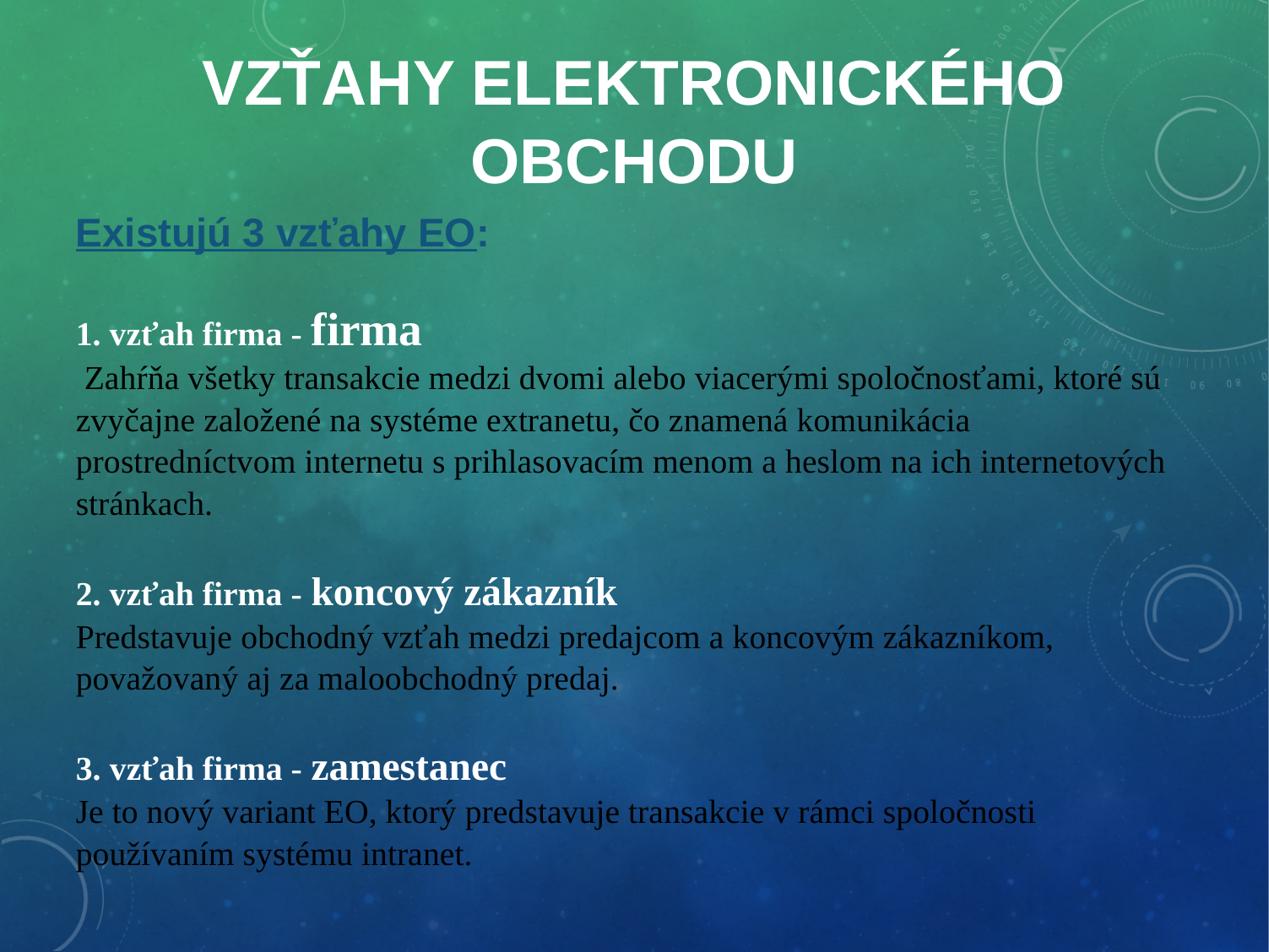

# Vzťahy elektronického obchodu
Existujú 3 vzťahy EO:

1. vzťah firma - firma
 Zahŕňa všetky transakcie medzi dvomi alebo viacerými spoločnosťami, ktoré sú zvyčajne založené na systéme extranetu, čo znamená komunikácia prostredníctvom internetu s prihlasovacím menom a heslom na ich internetových stránkach.

2. vzťah firma - koncový zákazník
Predstavuje obchodný vzťah medzi predajcom a koncovým zákazníkom, považovaný aj za maloobchodný predaj.

3. vzťah firma - zamestanec
Je to nový variant EO, ktorý predstavuje transakcie v rámci spoločnosti používaním systému intranet.